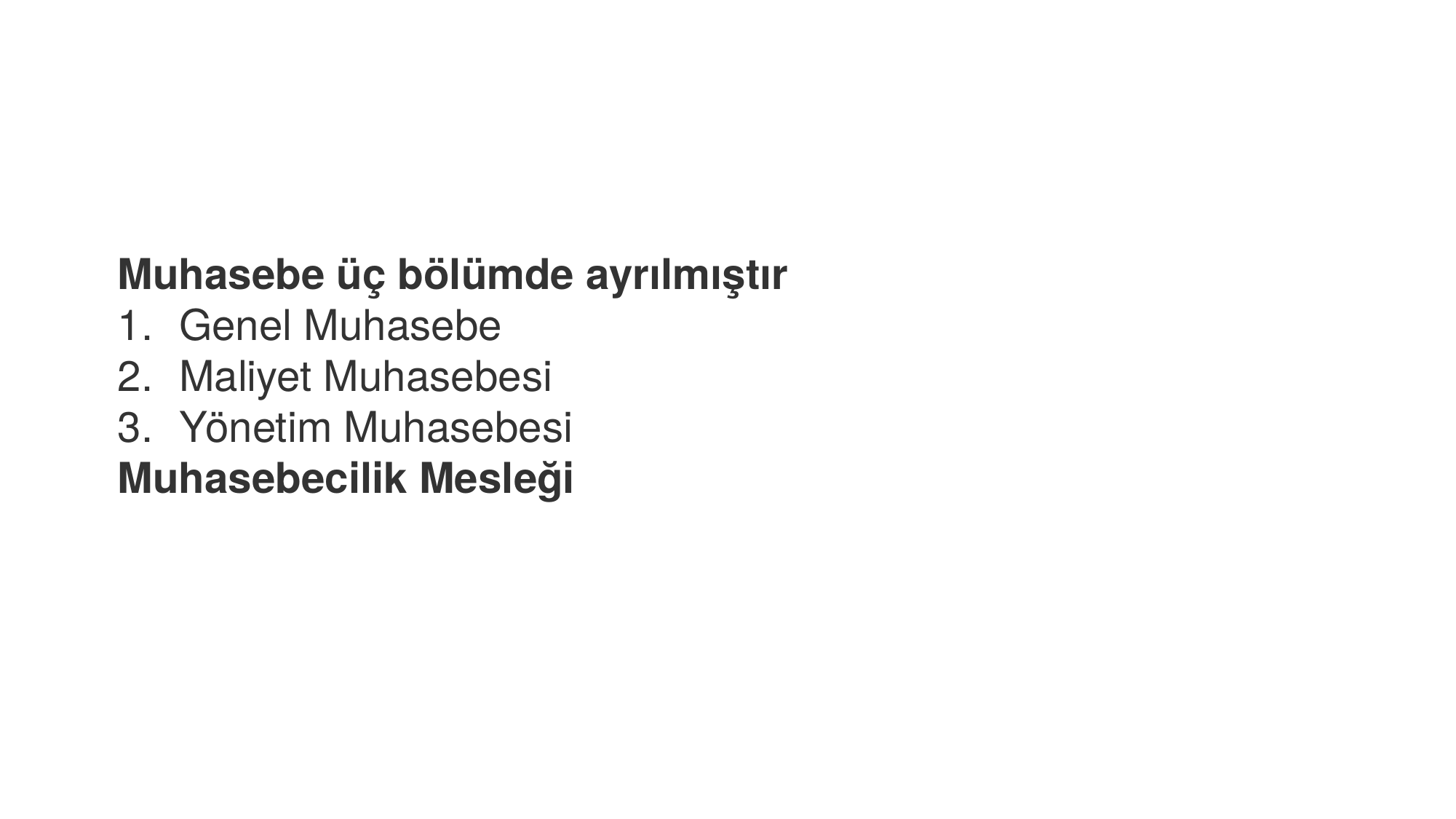

Muhasebe üç bölümde ayrılmıştır
Genel Muhasebe
Maliyet Muhasebesi
Yönetim Muhasebesi
Muhasebecilik Mesleği